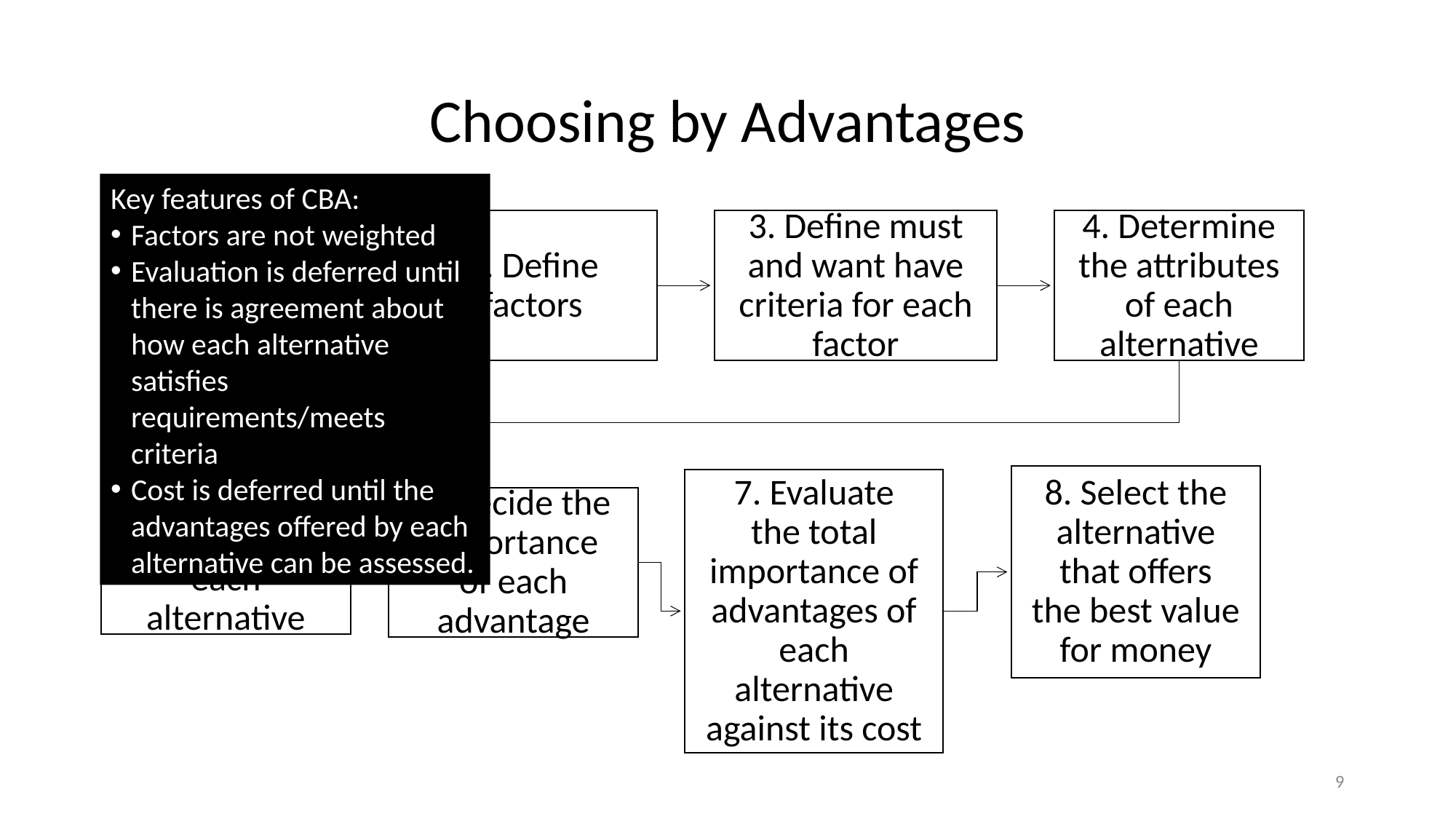

# Choosing by Advantages

1. Identify alternatives

2. Define factors

3. Define must and want have criteria for each factor

4. Determine the attributes of each alternative

5. Decide the advantages of each alternative

6. Decide the importance of each advantage

7. Evaluate the total importance of advantages of each alternative against its cost
8. Select the alternative that offers the best value for money
Key features of CBA:
Factors are not weighted
Evaluation is deferred until there is agreement about how each alternative satisfies requirements/meets criteria
Cost is deferred until the advantages offered by each alternative can be assessed.

9